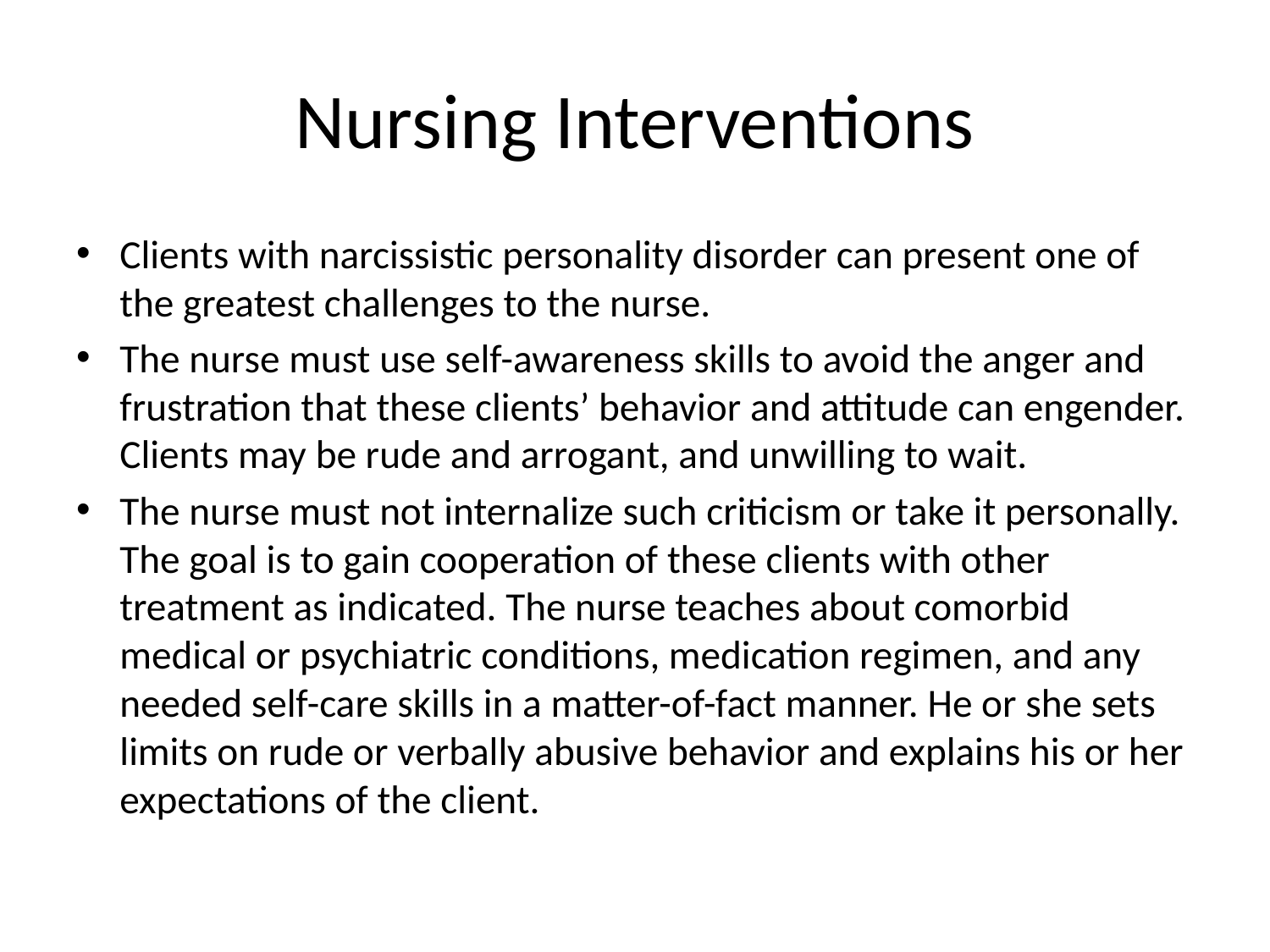

# Nursing Interventions
Clients with narcissistic personality disorder can present one of the greatest challenges to the nurse.
The nurse must use self-awareness skills to avoid the anger and frustration that these clients’ behavior and attitude can engender. Clients may be rude and arrogant, and unwilling to wait.
The nurse must not internalize such criticism or take it personally. The goal is to gain cooperation of these clients with other treatment as indicated. The nurse teaches about comorbid medical or psychiatric conditions, medication regimen, and any needed self-care skills in a matter-of-fact manner. He or she sets limits on rude or verbally abusive behavior and explains his or her expectations of the client.